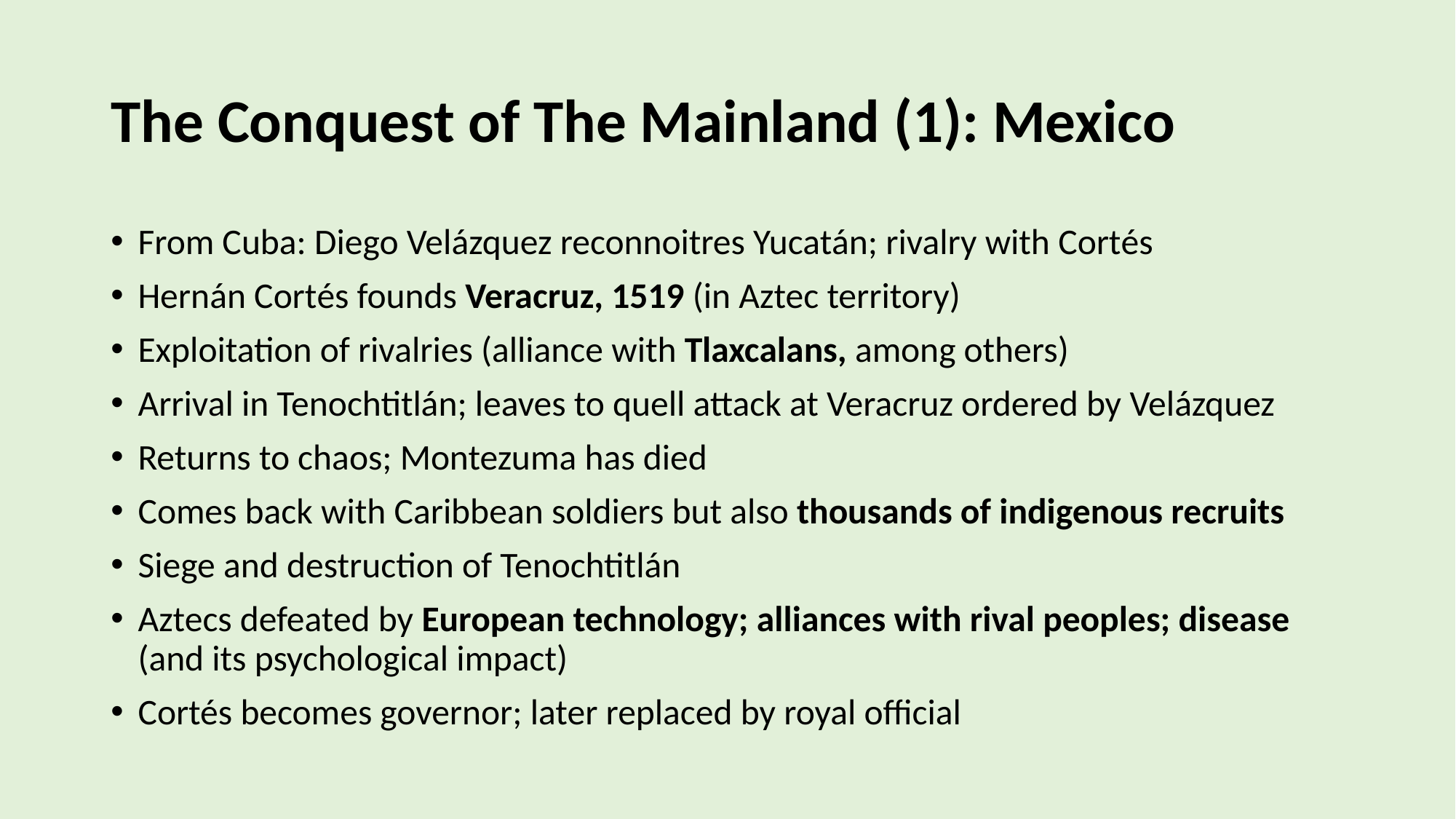

# The Conquest of The Mainland (1): Mexico
From Cuba: Diego Velázquez reconnoitres Yucatán; rivalry with Cortés
Hernán Cortés founds Veracruz, 1519 (in Aztec territory)
Exploitation of rivalries (alliance with Tlaxcalans, among others)
Arrival in Tenochtitlán; leaves to quell attack at Veracruz ordered by Velázquez
Returns to chaos; Montezuma has died
Comes back with Caribbean soldiers but also thousands of indigenous recruits
Siege and destruction of Tenochtitlán
Aztecs defeated by European technology; alliances with rival peoples; disease (and its psychological impact)
Cortés becomes governor; later replaced by royal official